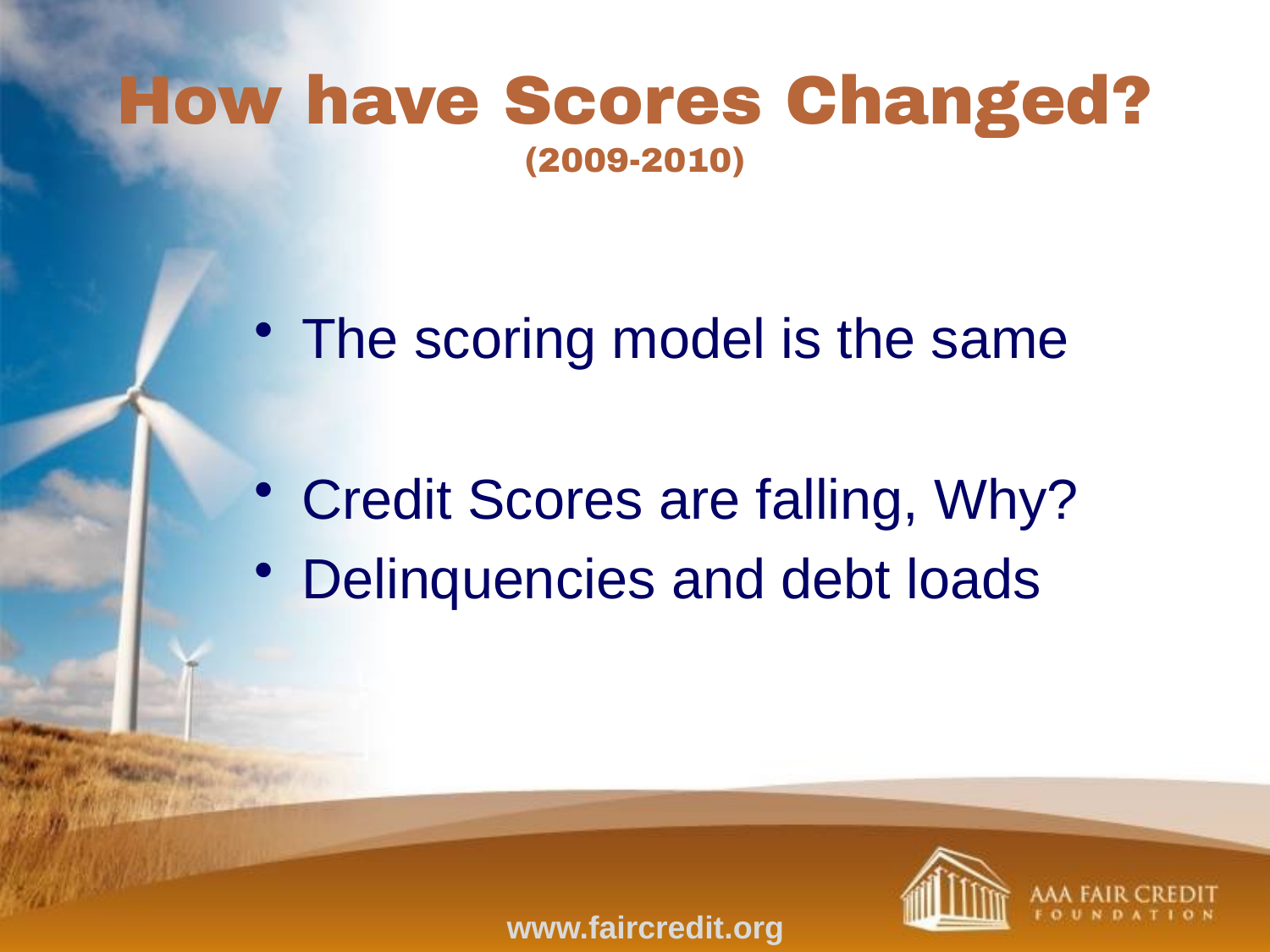

How have Scores Changed?
(2009-2010)

The scoring model is the same

Credit Scores are falling, Why?
Delinquencies and debt loads
www.faircredit.org